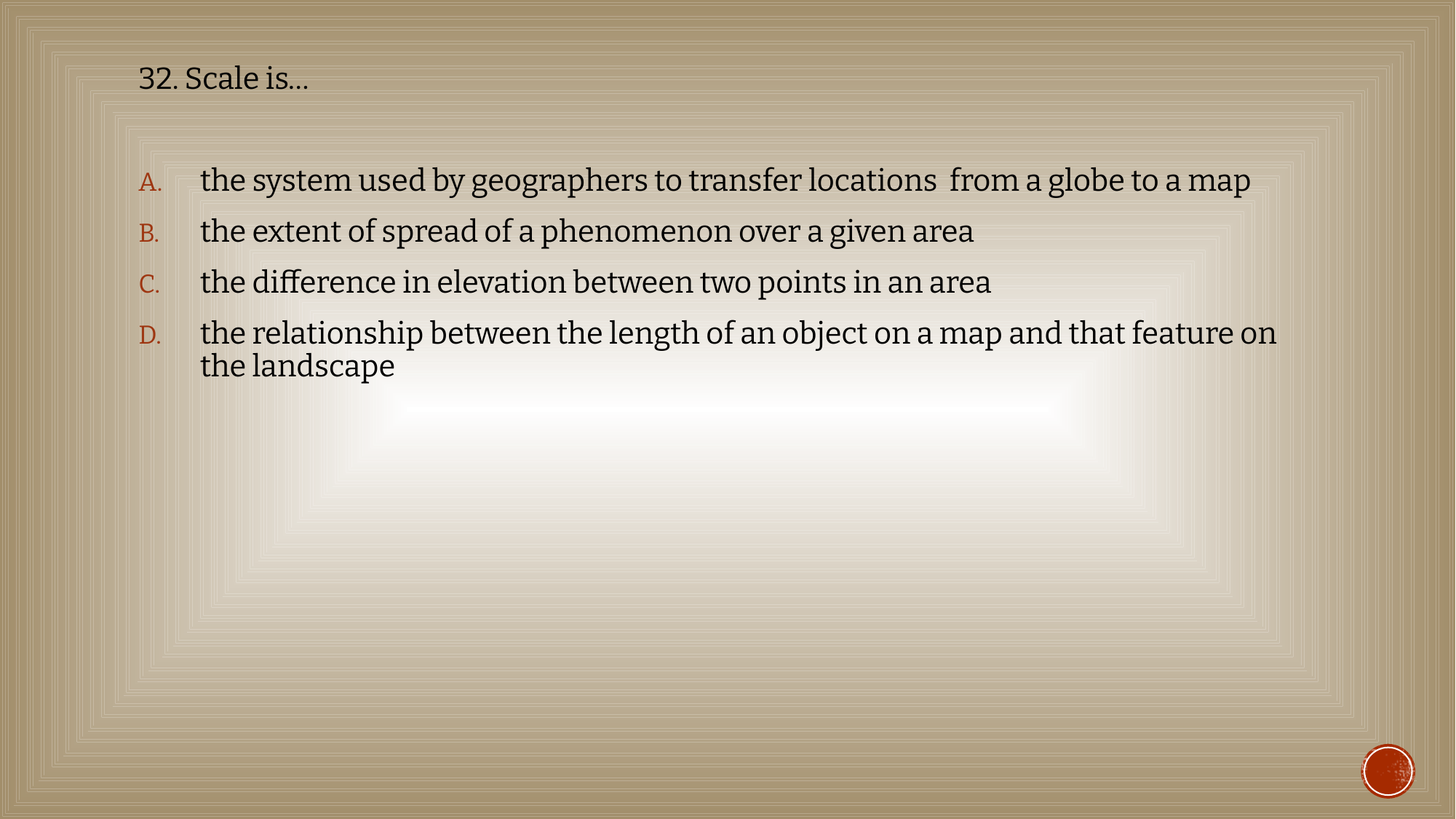

#
32. Scale is…

the system used by geographers to transfer locations  from a globe to a map
the extent of spread of a phenomenon over a given area
the difference in elevation between two points in an area
the relationship between the length of an object on a map and that feature on the landscape